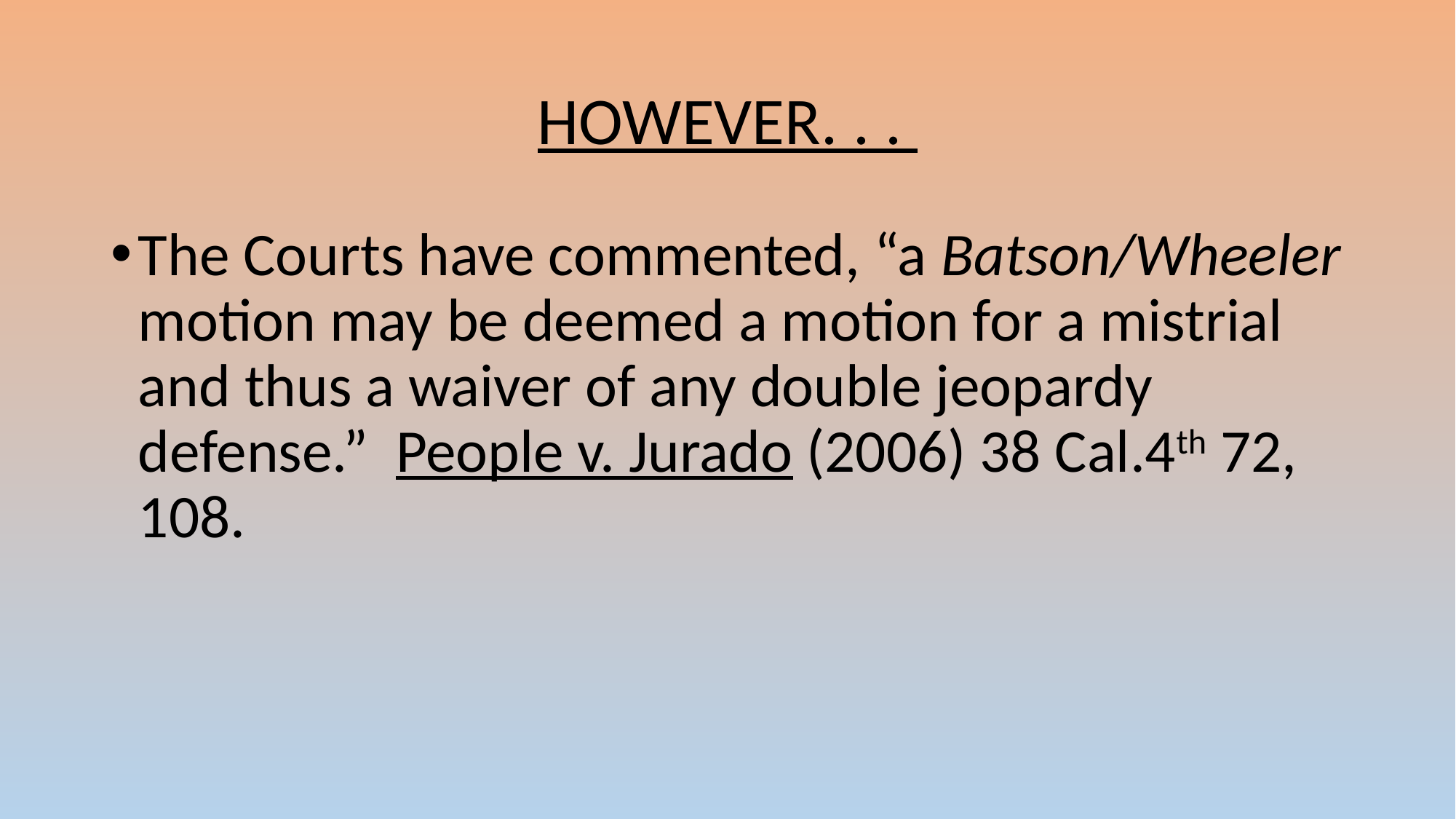

# HOWEVER. . .
The Courts have commented, “a Batson/Wheeler motion may be deemed a motion for a mistrial and thus a waiver of any double jeopardy defense.”  People v. Jurado (2006) 38 Cal.4th 72, 108.